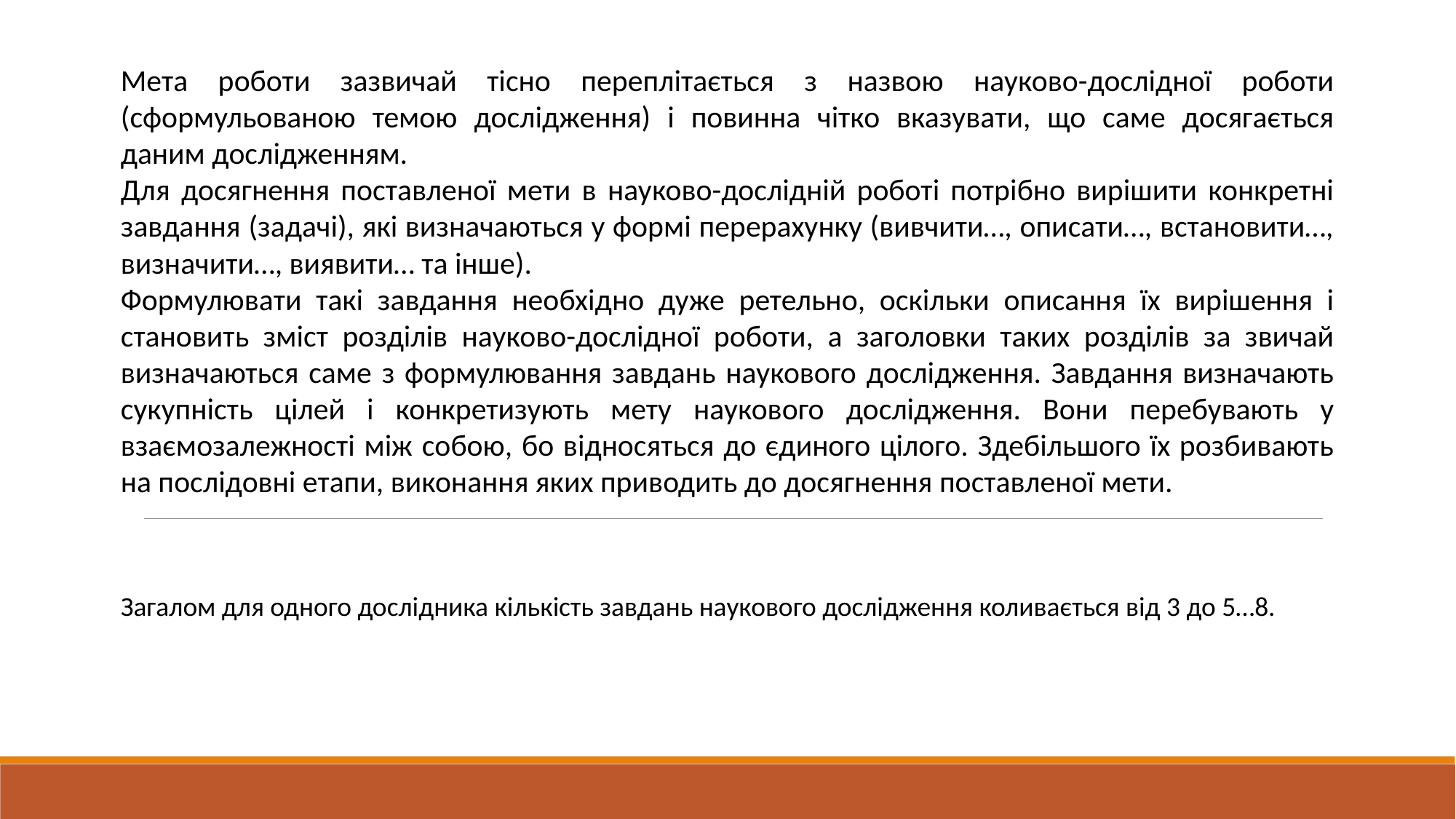

Мета роботи зазвичай тісно переплітається з назвою науково-дослідної роботи (сформульованою темою дослідження) і повинна чітко вказувати, що саме досягається даним дослідженням.
Для досягнення поставленої мети в науково-дослідній роботі потрібно вирішити конкретні завдання (задачі), які визначаються у формі перерахунку (вивчити…, описати…, встановити…, визначити…, виявити… та інше).
Формулювати такі завдання необхідно дуже ретельно, оскільки описання їх вирішення і становить зміст розділів науково-дослідної роботи, а заголовки таких розділів за звичай визначаються саме з формулювання завдань наукового дослідження. Завдання визначають сукупність цілей і конкретизують мету наукового дослідження. Вони перебувають у взаємозалежності між собою, бо відносяться до єдиного цілого. Здебільшого їх розбивають на послідовні етапи, виконання яких приводить до досягнення поставленої мети.
Загалом для одного дослідника кількість завдань наукового дослідження коливається від 3 до 5…8.